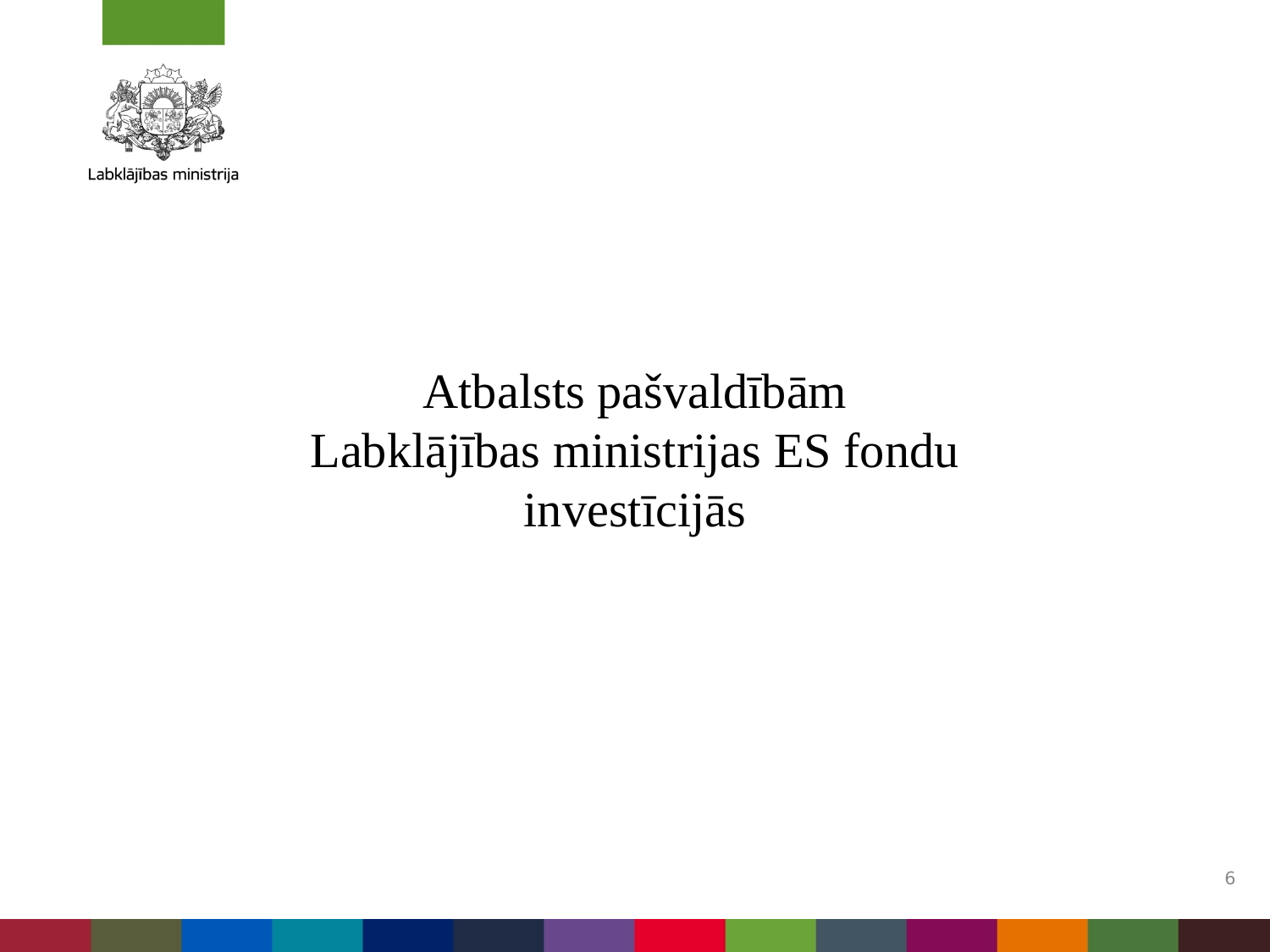

Atbalsts pašvaldībām
Labklājības ministrijas ES fondu investīcijās
6